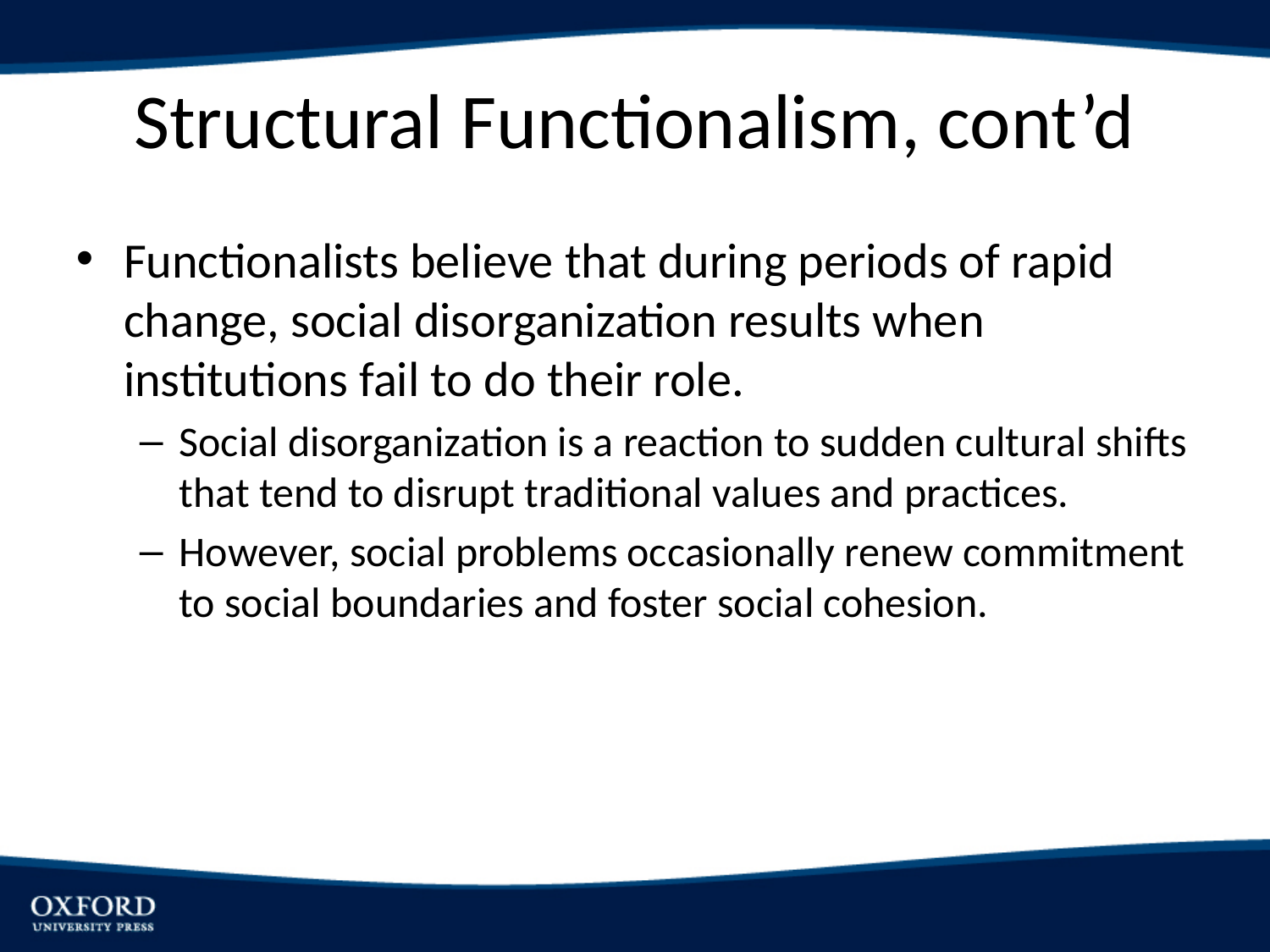

# Structural Functionalism, cont’d
Functionalists believe that during periods of rapid change, social disorganization results when institutions fail to do their role.
Social disorganization is a reaction to sudden cultural shifts that tend to disrupt traditional values and practices.
However, social problems occasionally renew commitment to social boundaries and foster social cohesion.